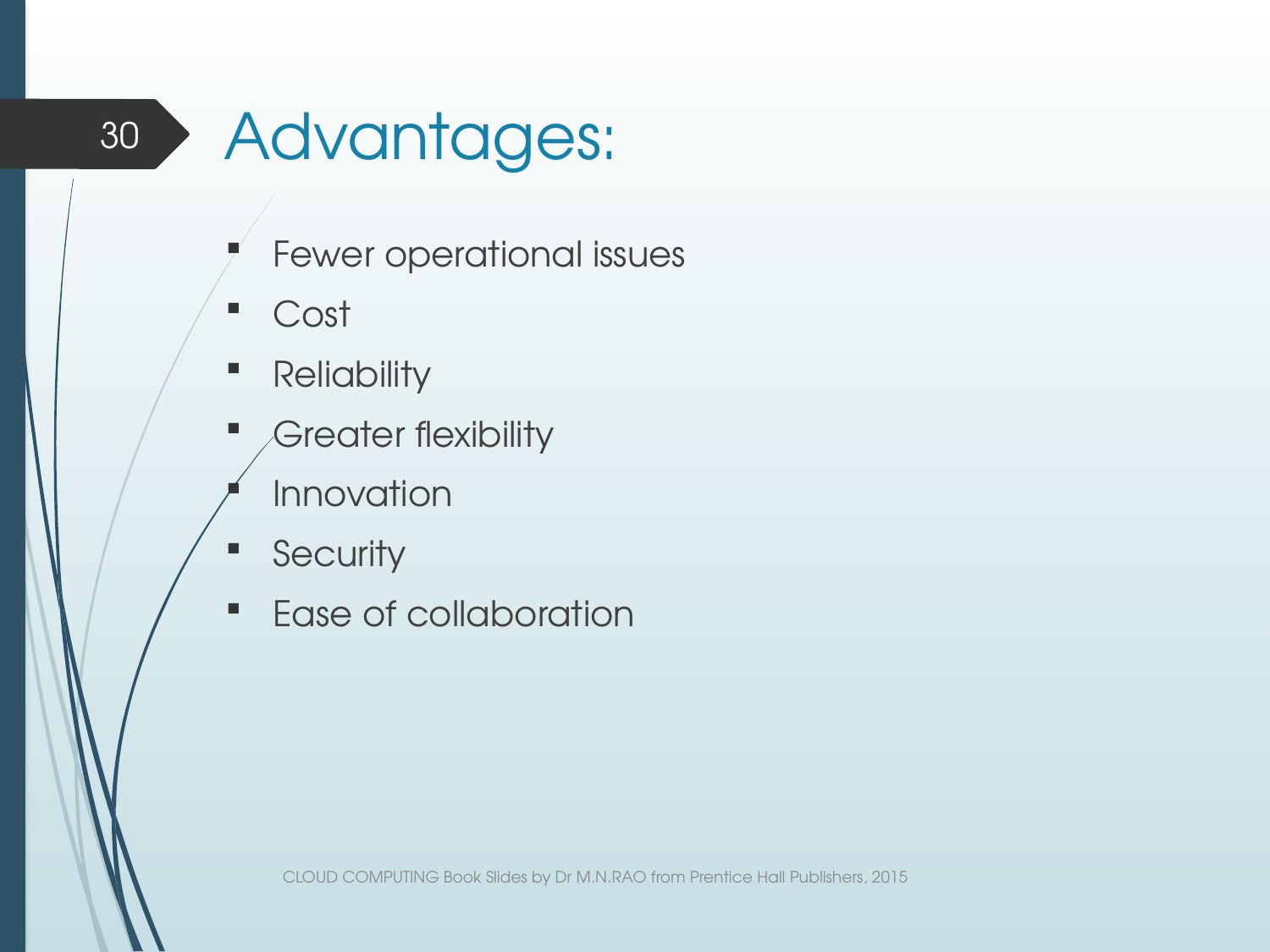

# Advantages:
30

Fewer operational issues
Cost
Reliability
Greater flexibility
Innovation
Security
Ease of collaboration

CLOUD COMPUTING Book Slides by Dr M.N.RAO from Prentice Hall Publishers, 2015